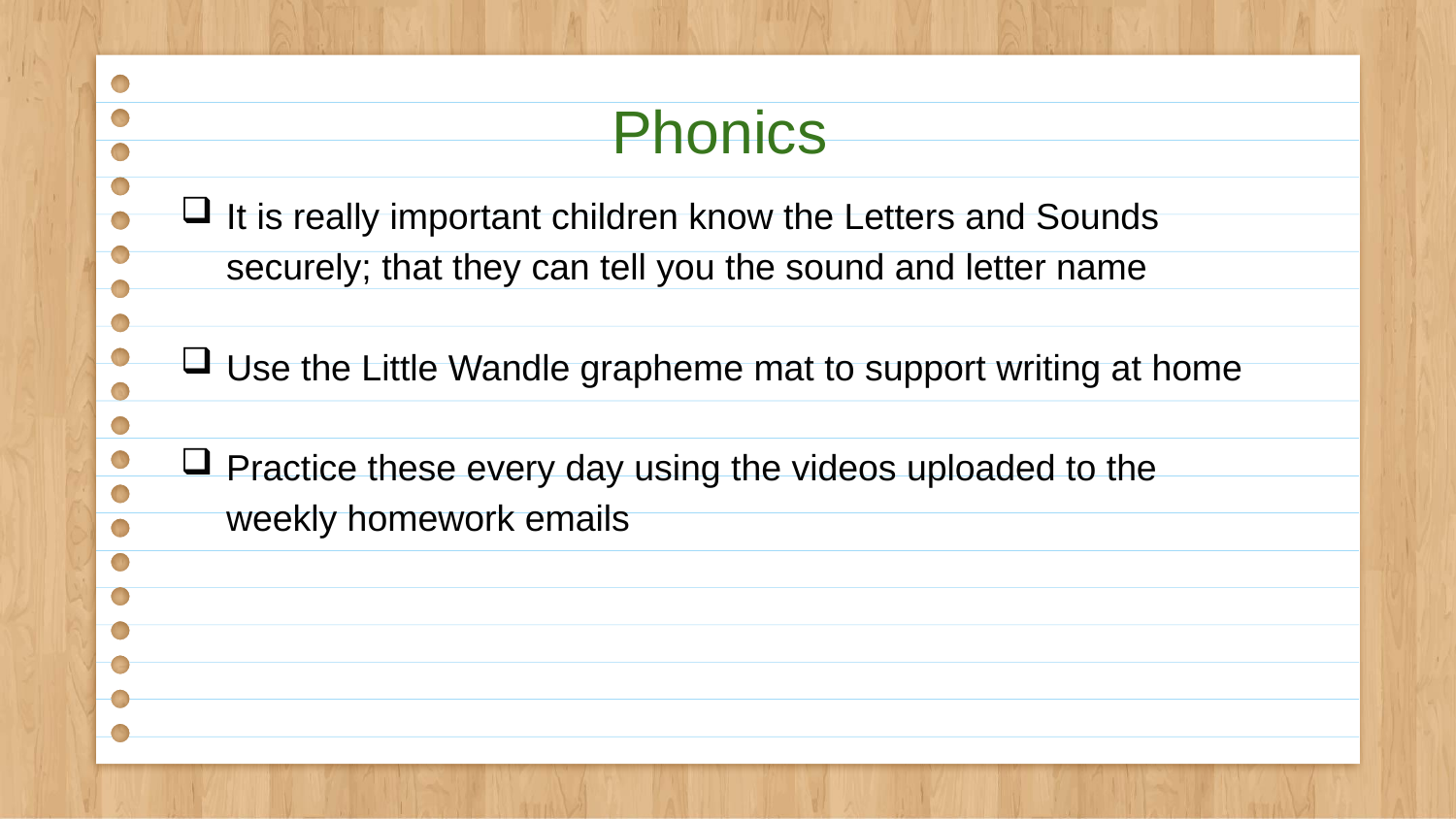

# Phonics
It is really important children know the Letters and Sounds securely; that they can tell you the sound and letter name

Use the Little Wandle grapheme mat to support writing at home

Practice these every day using the videos uploaded to the weekly homework emails